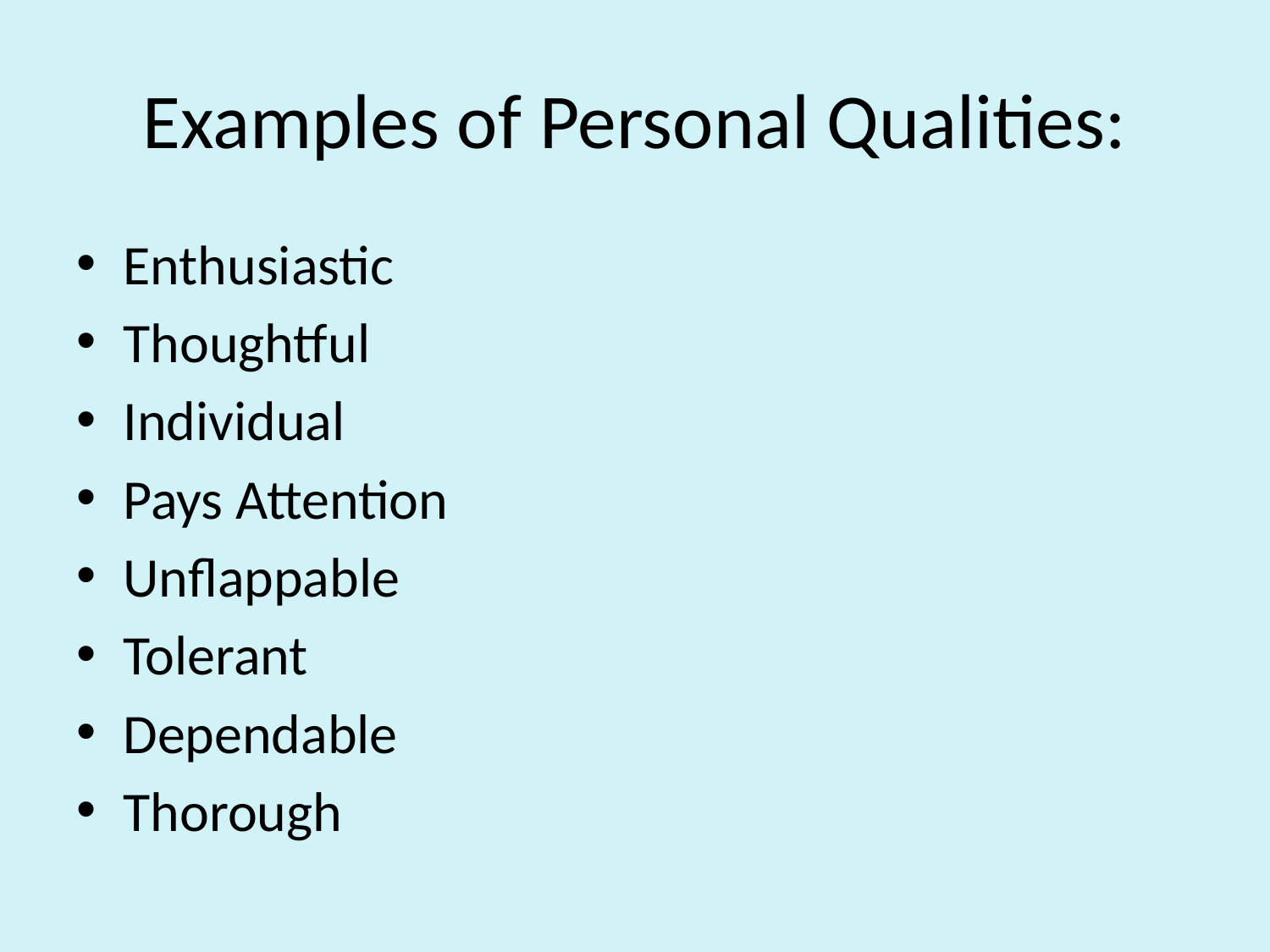

# Examples of Personal Qualities:
Enthusiastic
Thoughtful
Individual
Pays Attention
Unflappable
Tolerant
Dependable
Thorough